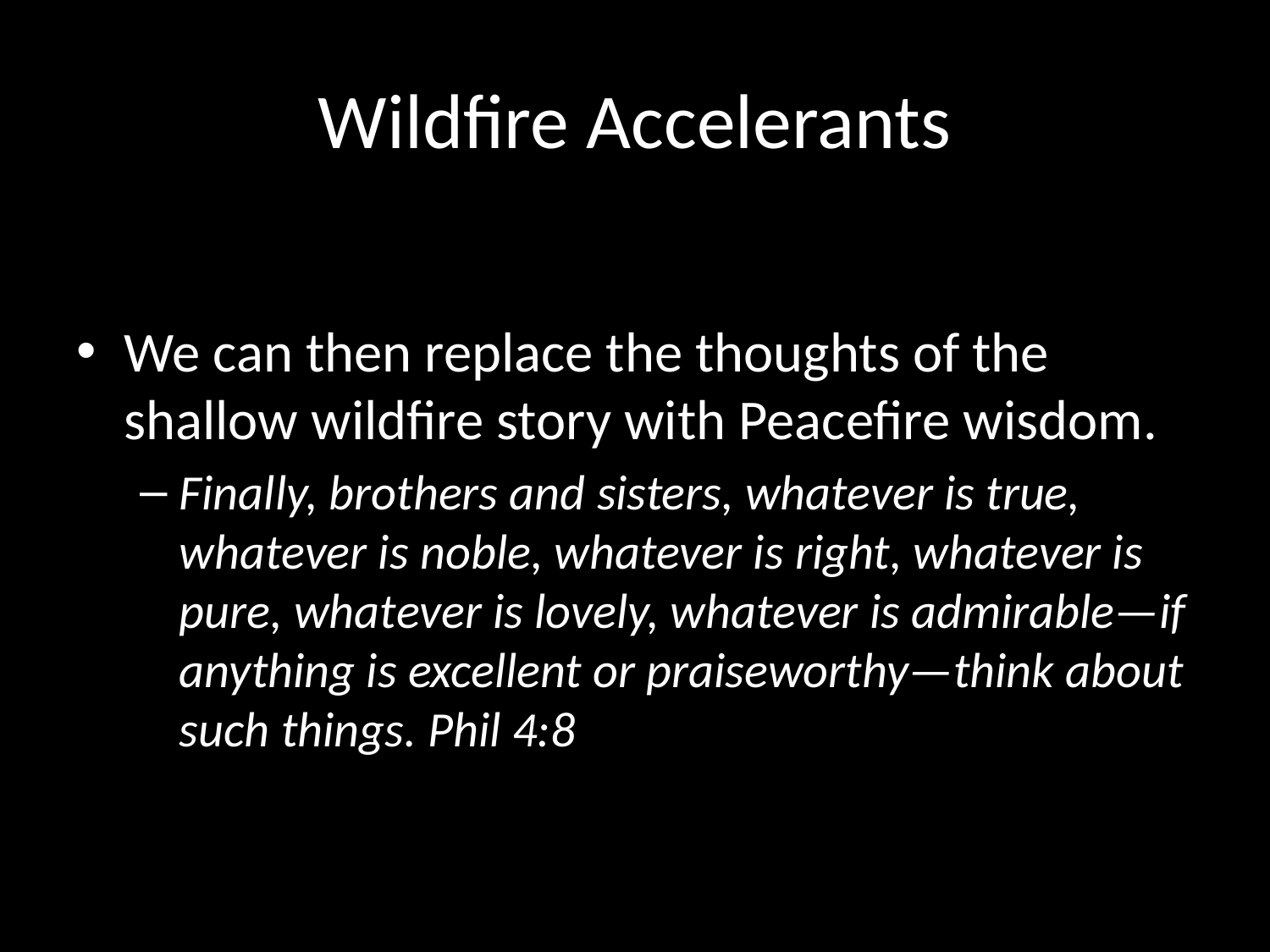

# Wildfire Accelerants
We can then replace the thoughts of the shallow wildfire story with Peacefire wisdom.
Finally, brothers and sisters, whatever is true, whatever is noble, whatever is right, whatever is pure, whatever is lovely, whatever is admirable—if anything is excellent or praiseworthy—think about such things. Phil 4:8